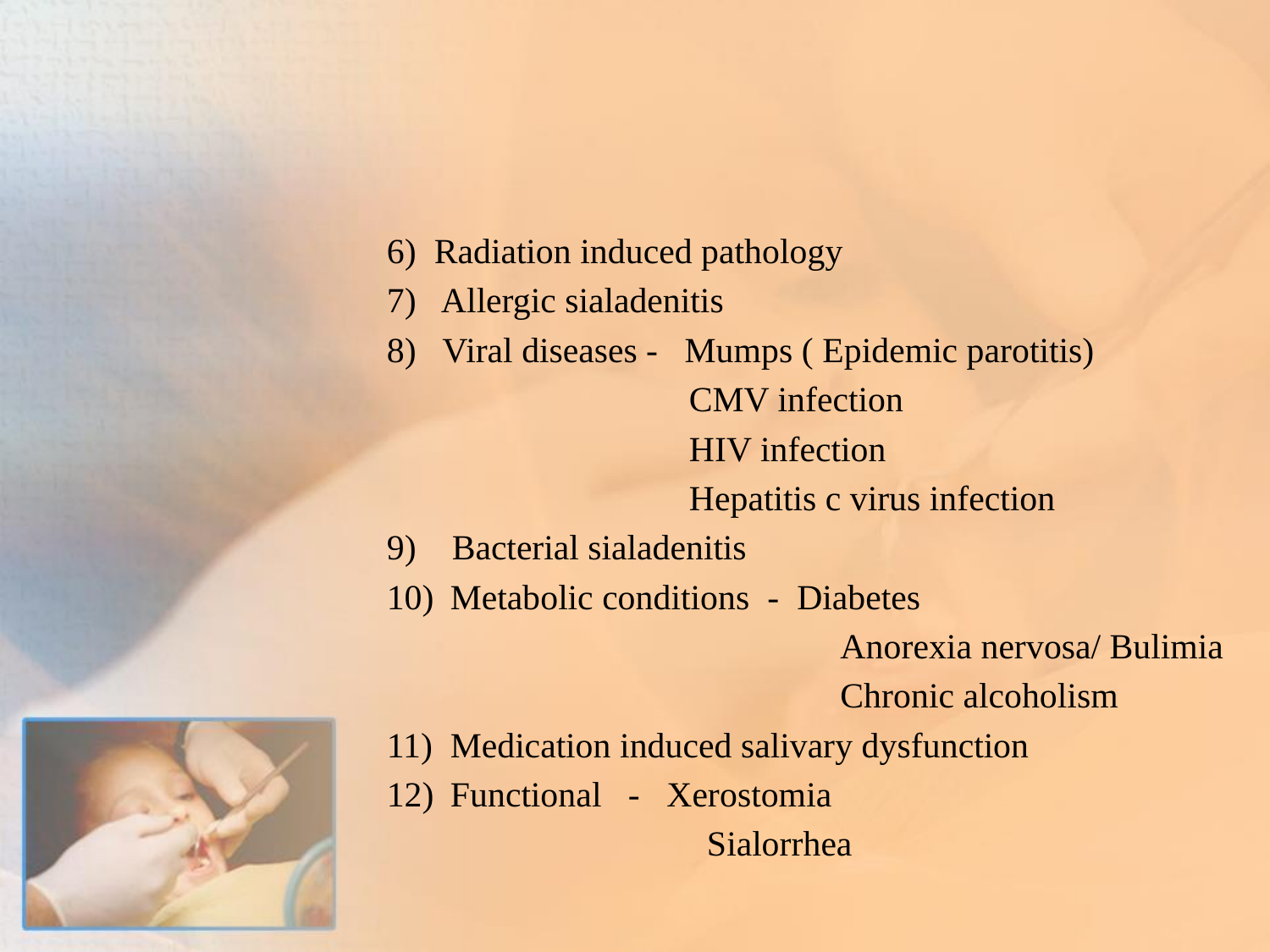

#
6)  Radiation induced pathology
7)   Allergic sialadenitis
8)   Viral diseases -   Mumps ( Epidemic parotitis)
                                  CMV infection
                                  HIV infection
                                  Hepatitis c virus infection
9)    Bacterial sialadenitis
Metabolic conditions  -  Diabetes
                                                   Anorexia nervosa/ Bulimia
                                                   Chronic alcoholism
Medication induced salivary dysfunction
Functional   -   Xerostomia
                                    Sialorrhea